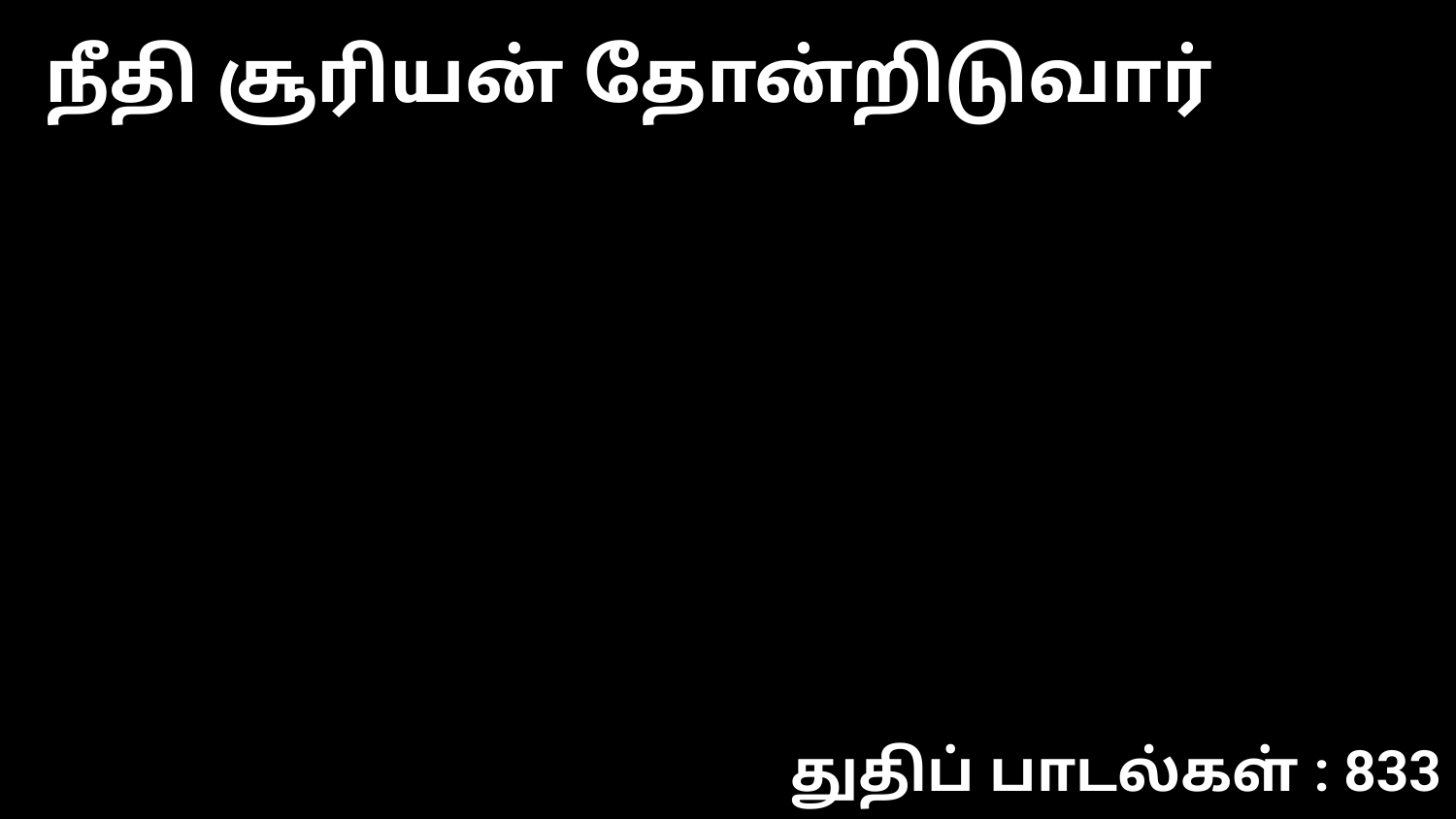

நீதி சூரியன் தோன்றிடுவார்
துதிப் பாடல்கள் : 833